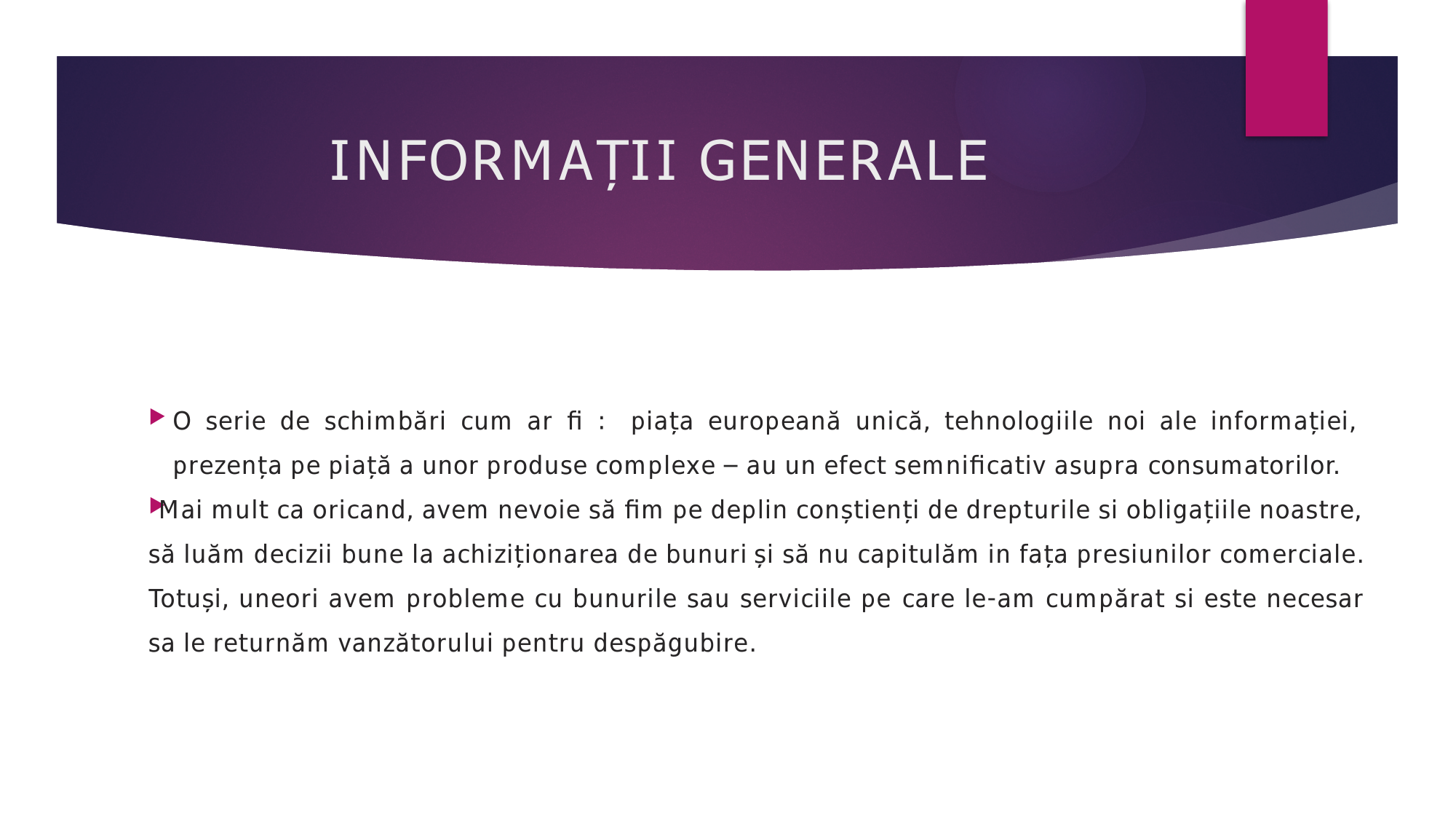

# INFORMAȚII GENERALE

O serie de schimbări cum ar fi :  piața europeană unică, tehnologiile noi ale informației, prezența pe piață a unor produse complexe – au un efect semnificativ asupra consumatorilor.
Mai mult ca oricand, avem nevoie să fim pe deplin conștienți de drepturile si obligațiile noastre, să luăm decizii bune la achiziționarea de bunuri și să nu capitulăm in fața presiunilor comerciale. Totuși, uneori avem probleme cu bunurile sau serviciile pe care le-am cumpărat si este necesar sa le returnăm vanzătorului pentru despăgubire.